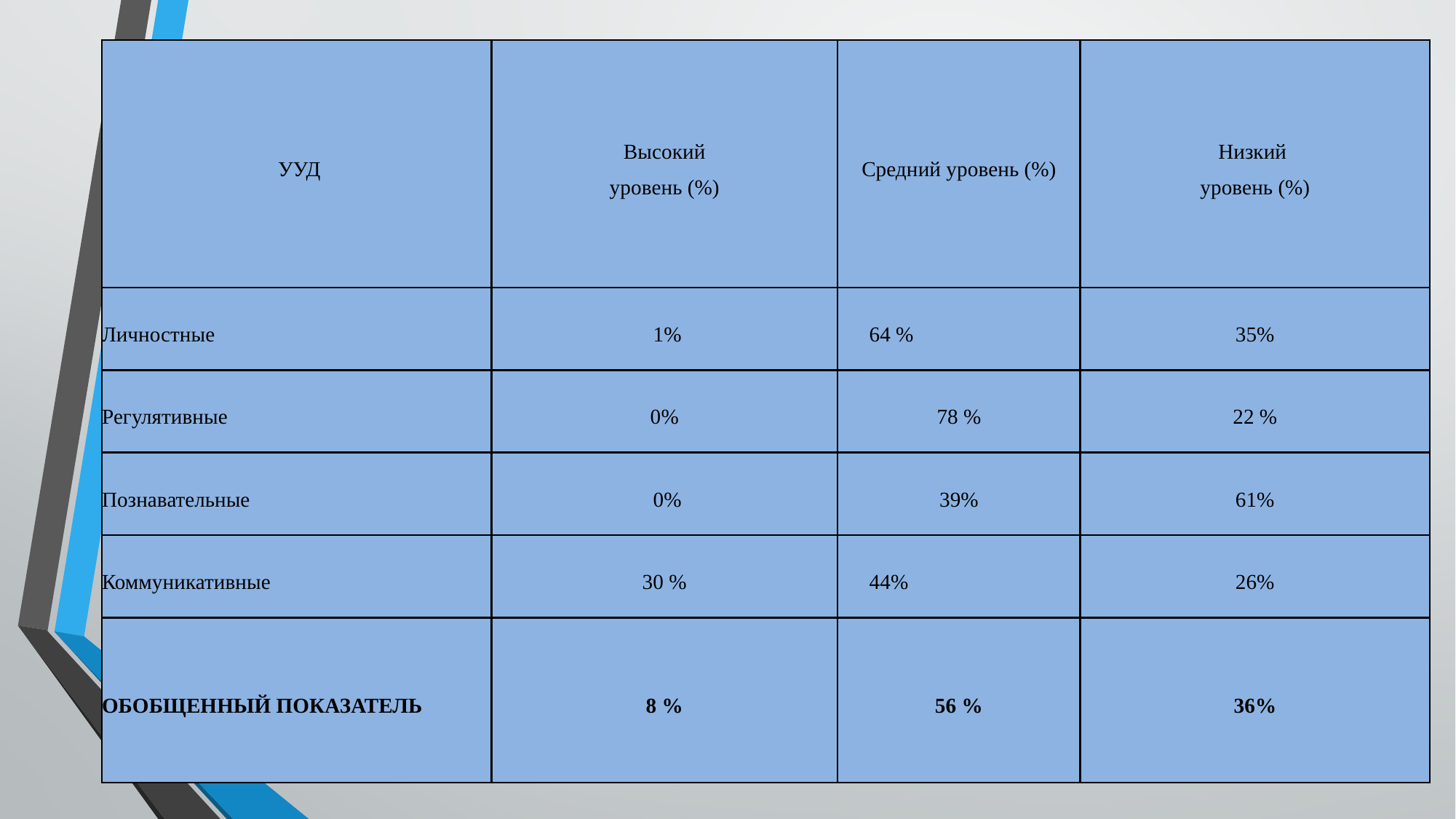

| УУД | Высокий уровень (%) | Средний уровень (%) | Низкий  уровень (%) |
| --- | --- | --- | --- |
| Личностные | 1% | 64 % | 35% |
| Регулятивные | 0% | 78 % | 22 % |
| Познавательные | 0% | 39% | 61% |
| Коммуникативные | 30 % | 44% | 26% |
| ОБОБЩЕННЫЙ ПОКАЗАТЕЛЬ | 8 % | 56 % | 36% |
# Коммуникативные УУД
|  | Высокий уровень | Средний уровень | Низкий уровень |
| --- | --- | --- | --- |
| Количество детей (процентное отношение) | 7 (30%) | 10(44%) | 8 (26%) |